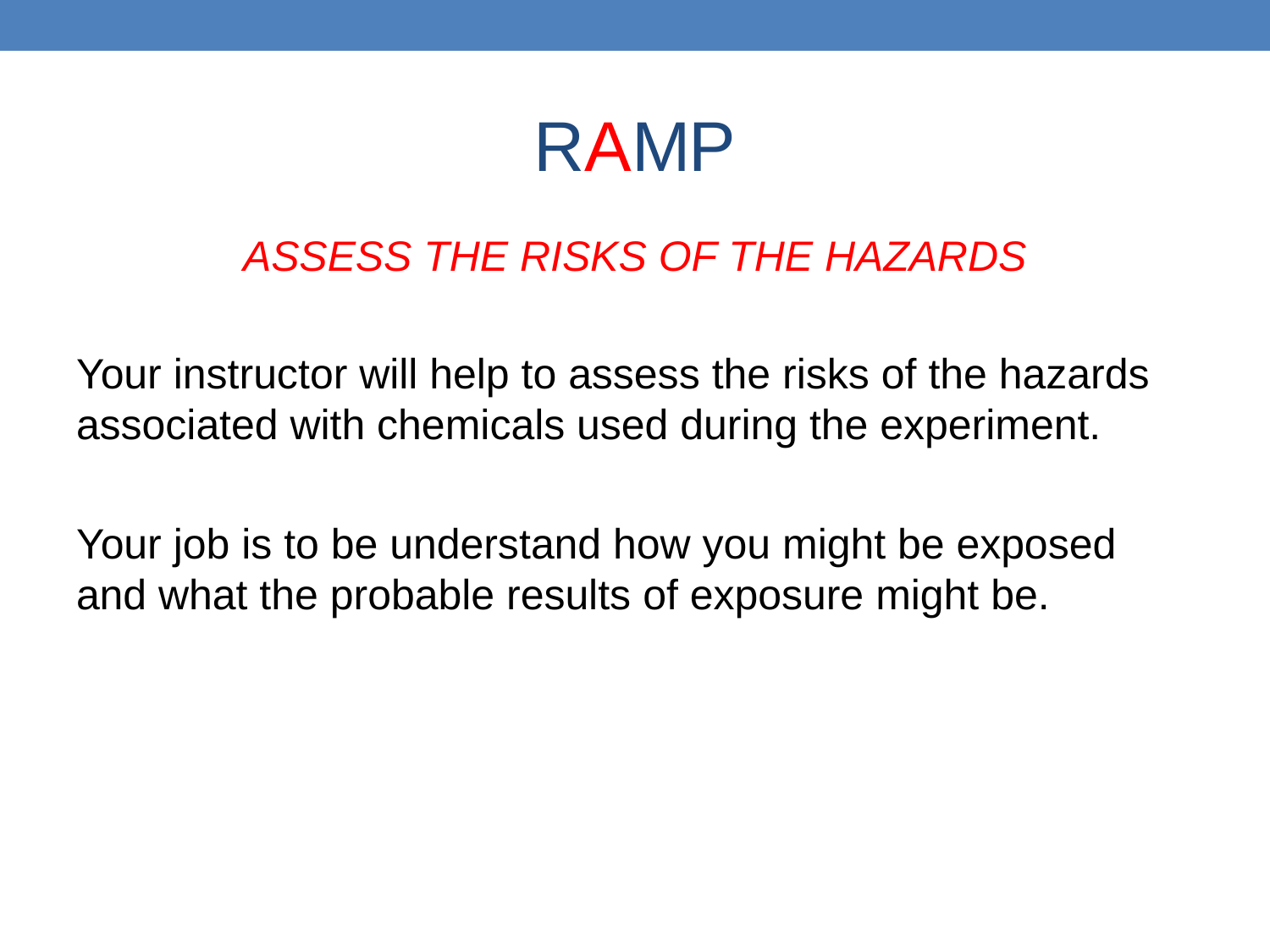

# RAMP
ASSESS THE RISKS OF THE HAZARDS

Your instructor will help to assess the risks of the hazards associated with chemicals used during the experiment.

Your job is to be understand how you might be exposed and what the probable results of exposure might be.